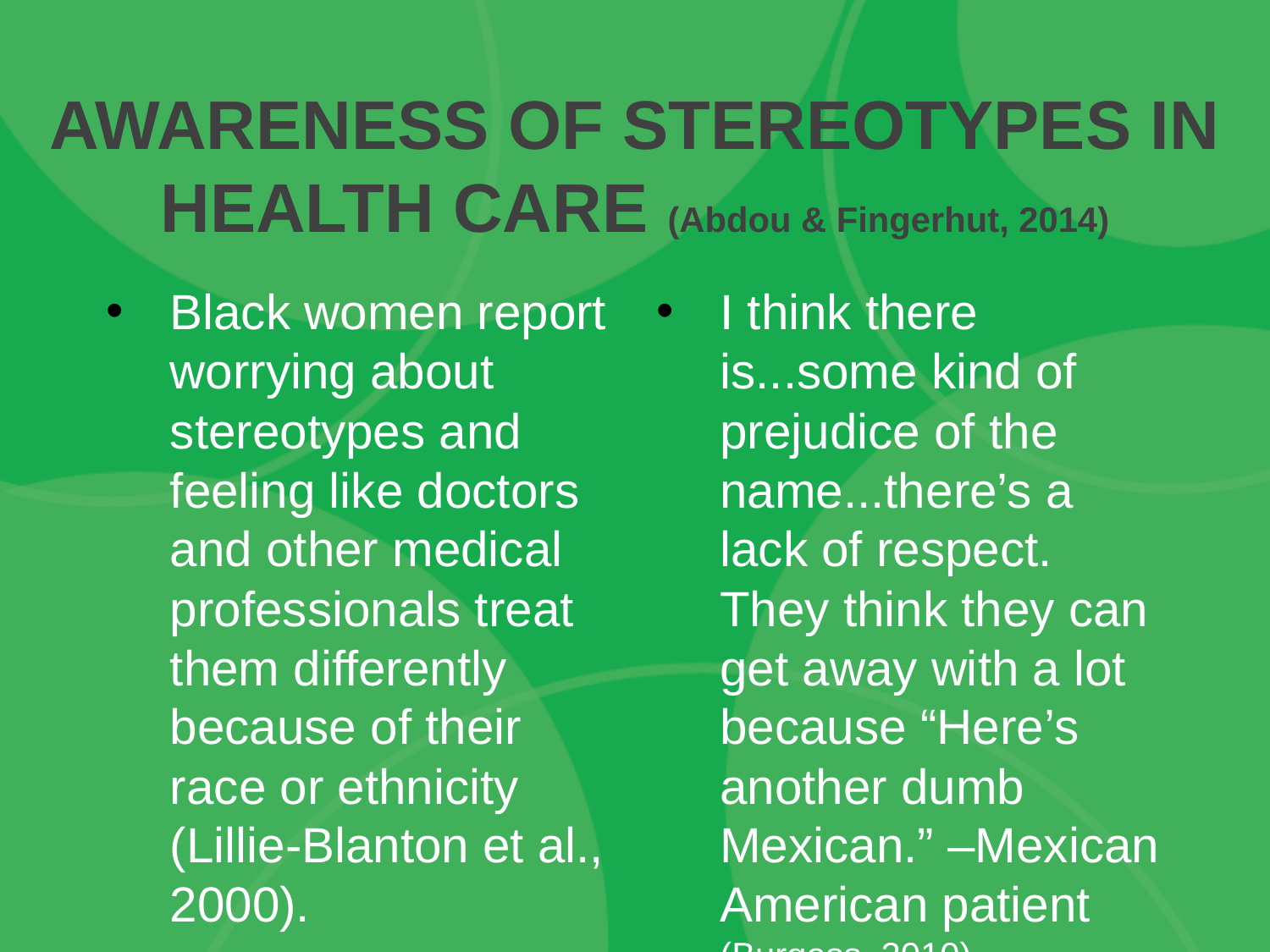

# AWARENESS OF STEREOTYPES IN HEALTH CARE (Abdou & Fingerhut, 2014)
Black women report worrying about stereotypes and feeling like doctors and other medical professionals treat them differently because of their race or ethnicity (Lillie-Blanton et al., 2000).

I think there is...some kind of prejudice of the name...there’s a lack of respect. They think they can get away with a lot because “Here’s another dumb Mexican.” –Mexican American patient (Burgess, 2010)